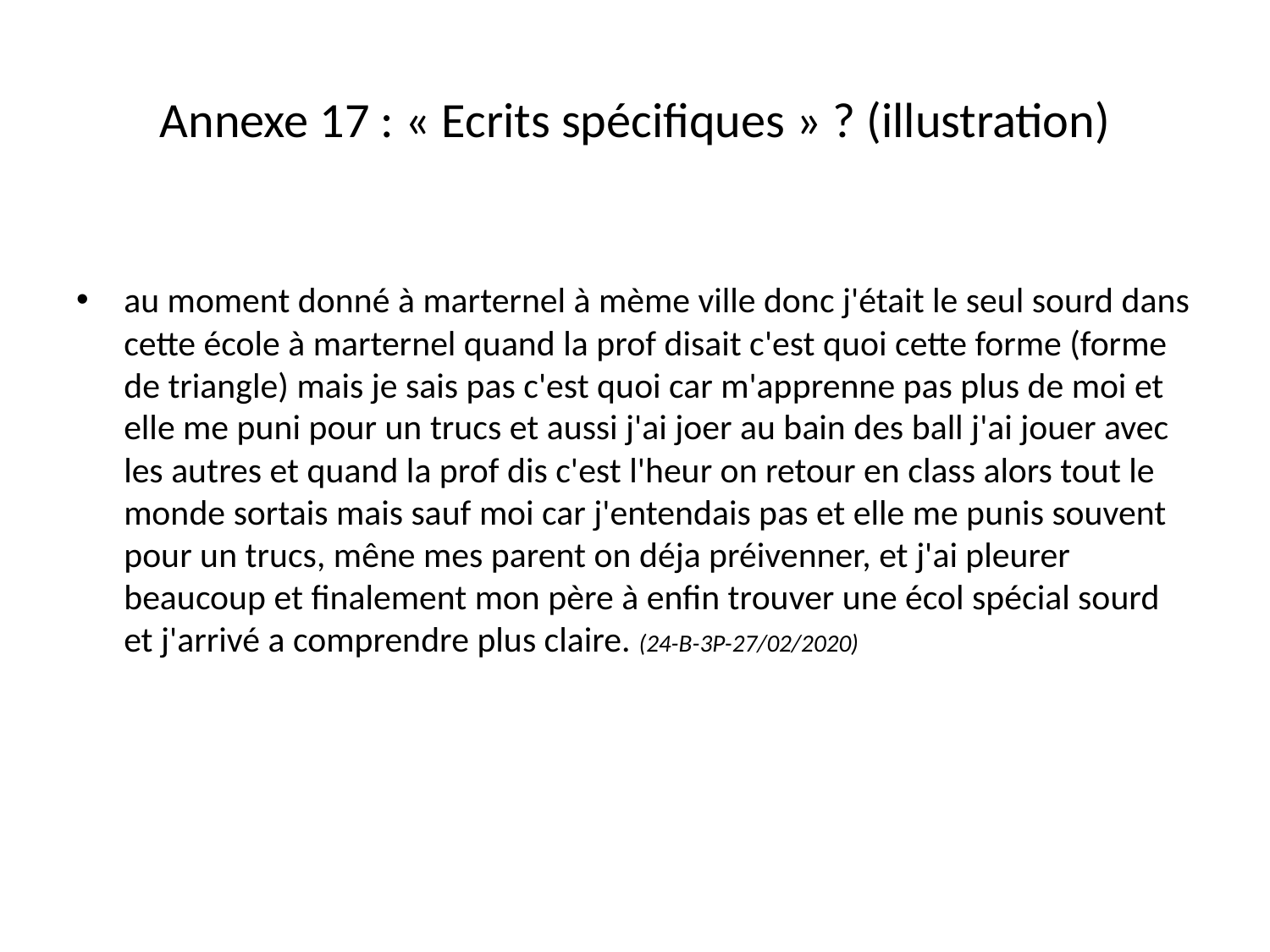

# Annexe 17 : « Ecrits spécifiques » ? (illustration)

au moment donné à marternel à mème ville donc j'était le seul sourd dans cette école à marternel quand la prof disait c'est quoi cette forme (forme de triangle) mais je sais pas c'est quoi car m'apprenne pas plus de moi et elle me puni pour un trucs et aussi j'ai joer au bain des ball j'ai jouer avec les autres et quand la prof dis c'est l'heur on retour en class alors tout le monde sortais mais sauf moi car j'entendais pas et elle me punis souvent pour un trucs, mêne mes parent on déja préivenner, et j'ai pleurer beaucoup et finalement mon père à enfin trouver une écol spécial sourd et j'arrivé a comprendre plus claire. (24-B-3P-27/02/2020)